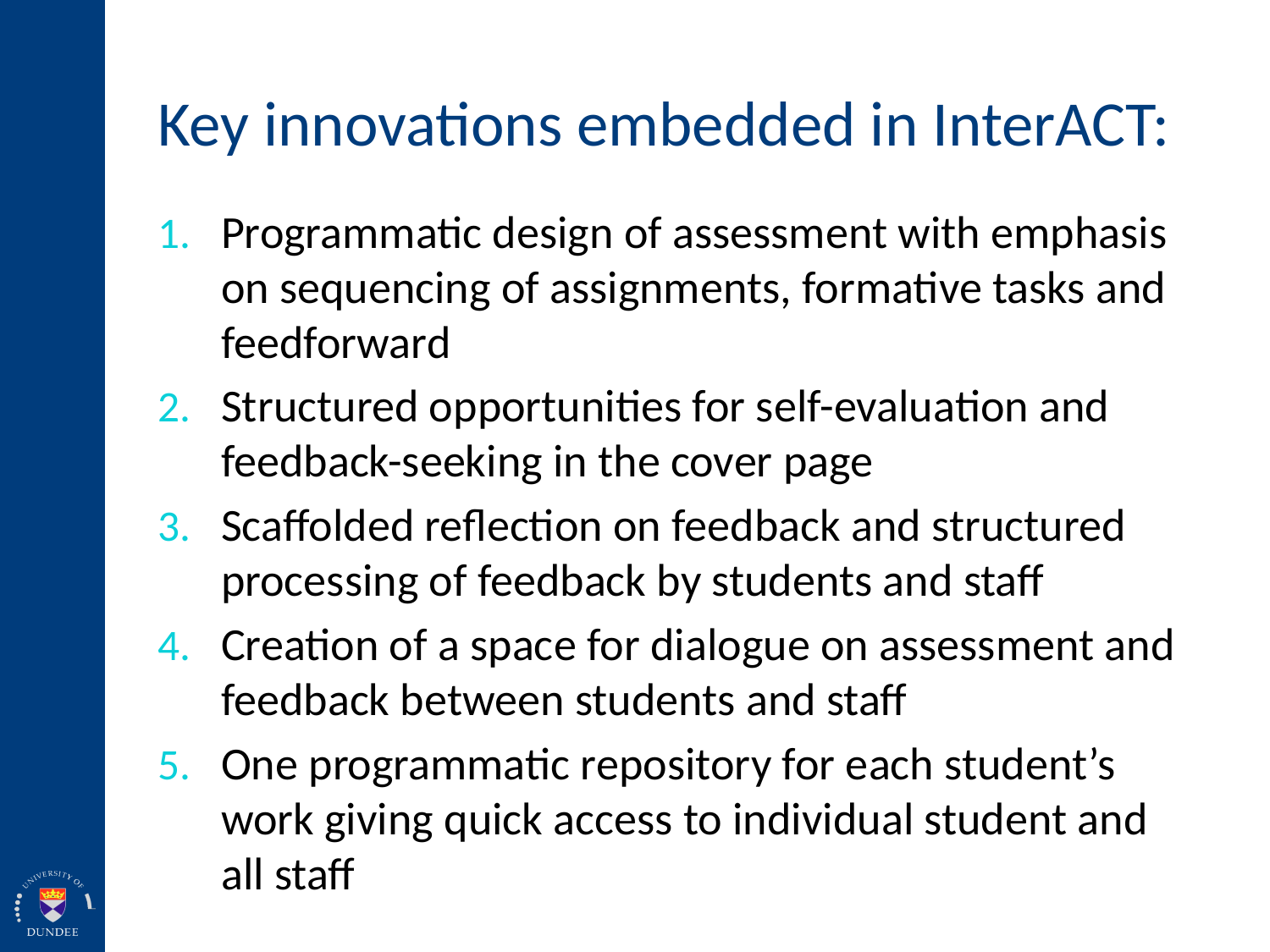

# Key innovations embedded in InterACT:
Programmatic design of assessment with emphasis on sequencing of assignments, formative tasks and feedforward
Structured opportunities for self-evaluation and feedback-seeking in the cover page
Scaffolded reflection on feedback and structured processing of feedback by students and staff
Creation of a space for dialogue on assessment and feedback between students and staff
One programmatic repository for each student’s work giving quick access to individual student and all staff